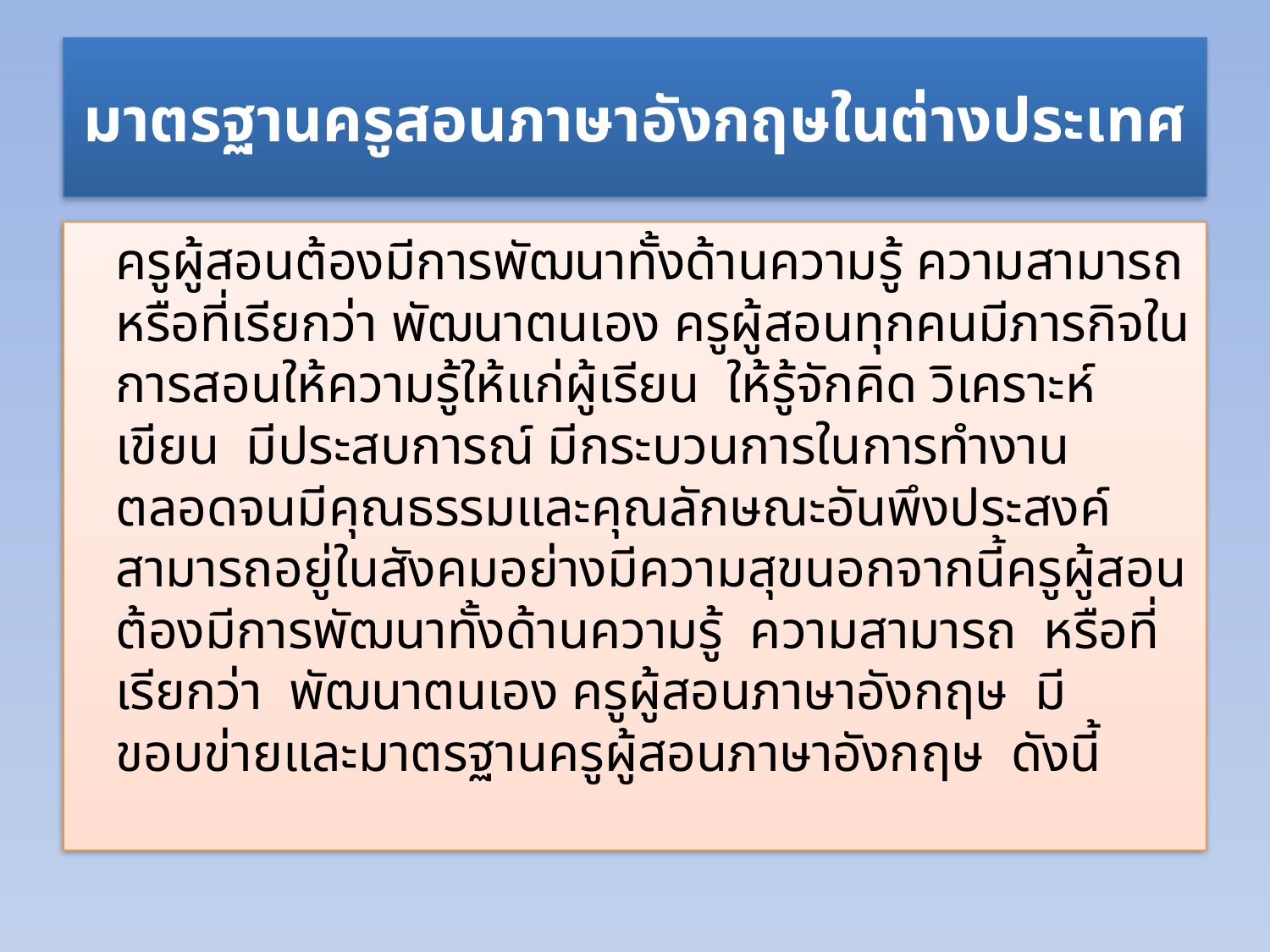

# มาตรฐานครูสอนภาษาอังกฤษในต่างประเทศ
		ครูผู้สอนต้องมีการพัฒนาทั้งด้านความรู้ ความสามารถ หรือที่เรียกว่า พัฒนาตนเอง ครูผู้สอนทุกคนมีภารกิจในการสอนให้ความรู้ให้แก่ผู้เรียน  ให้รู้จักคิด วิเคราะห์เขียน  มีประสบการณ์ มีกระบวนการในการทำงาน  ตลอดจนมีคุณธรรมและคุณลักษณะอันพึงประสงค์  สามารถอยู่ในสังคมอย่างมีความสุขนอกจากนี้ครูผู้สอนต้องมีการพัฒนาทั้งด้านความรู้  ความสามารถ  หรือที่เรียกว่า  พัฒนาตนเอง ครูผู้สอนภาษาอังกฤษ  มีขอบข่ายและมาตรฐานครูผู้สอนภาษาอังกฤษ  ดังนี้